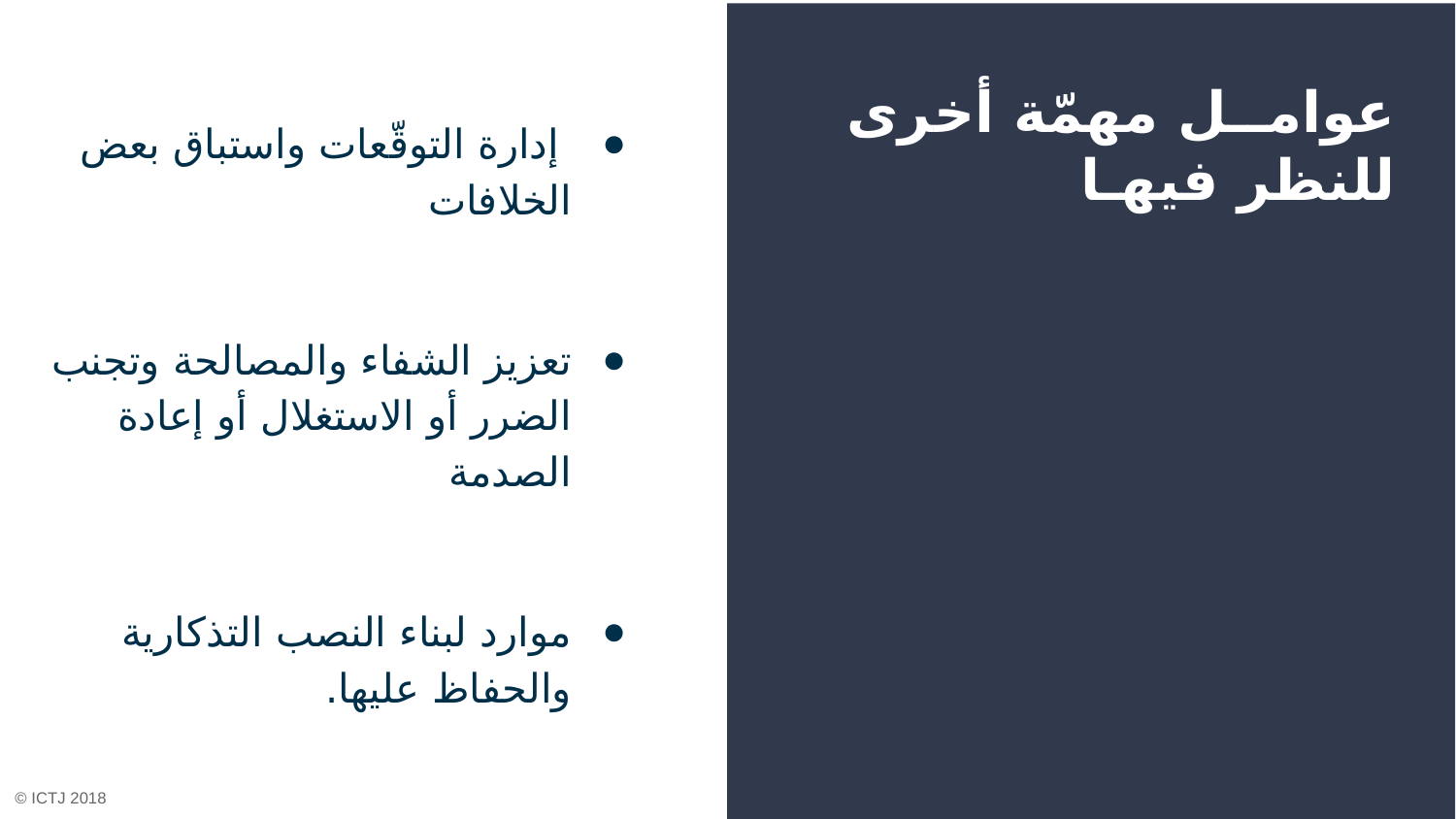

# عوامــل مهمّة أخرى للنظر فيهـا
 إدارة التوقّعات واستباق بعض الخلافات

تعزيز الشفاء والمصالحة وتجنب الضرر أو الاستغلال أو إعادة الصدمة

موارد لبناء النصب التذكارية والحفاظ عليها.

© ICTJ 2018